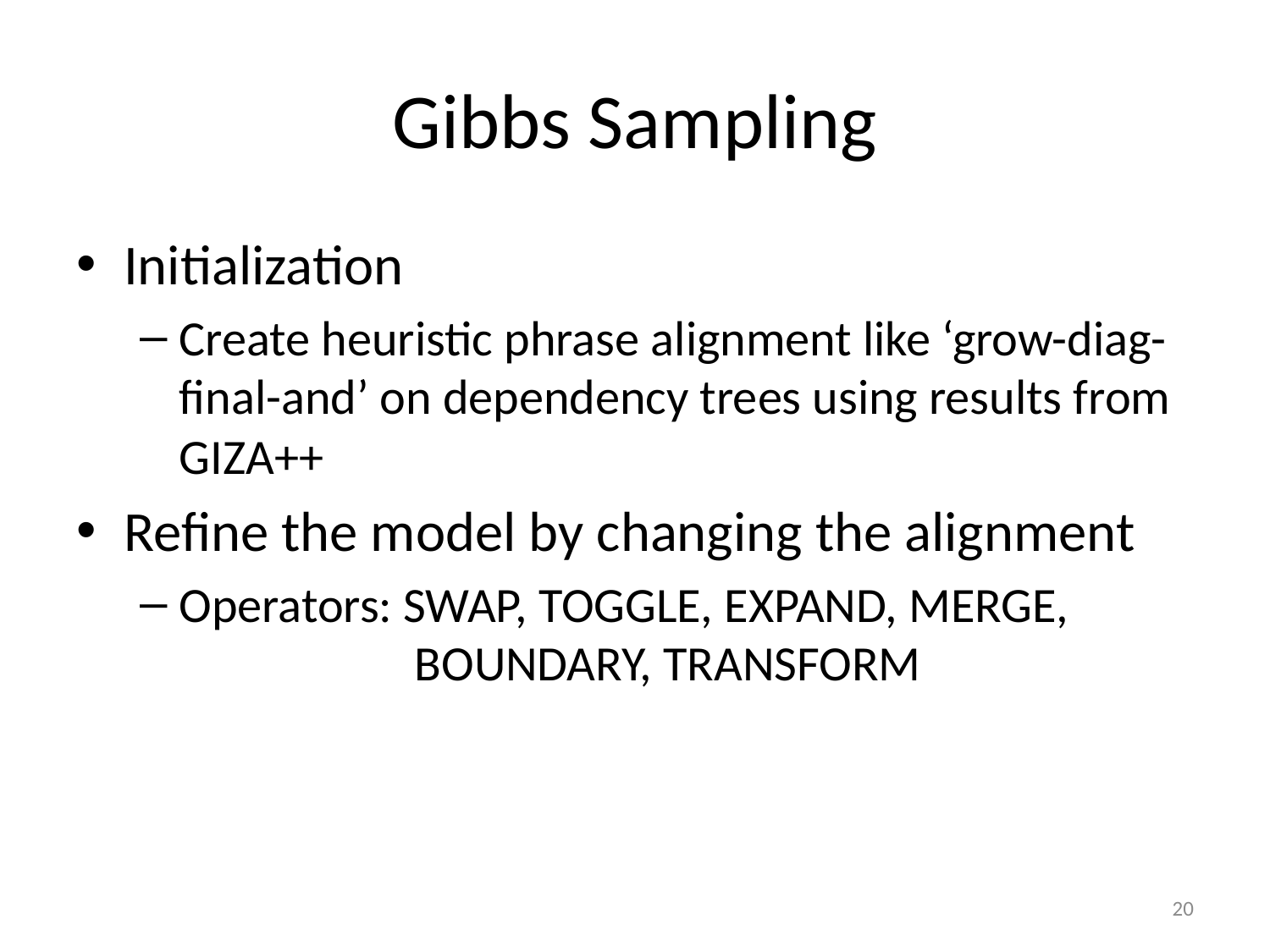

# Gibbs Sampling
Initialization
Create heuristic phrase alignment like ‘grow-diag-final-and’ on dependency trees using results from GIZA++
Refine the model by changing the alignment
Operators: SWAP, TOGGLE, EXPAND, MERGE,
                     BOUNDARY, TRANSFORM
20